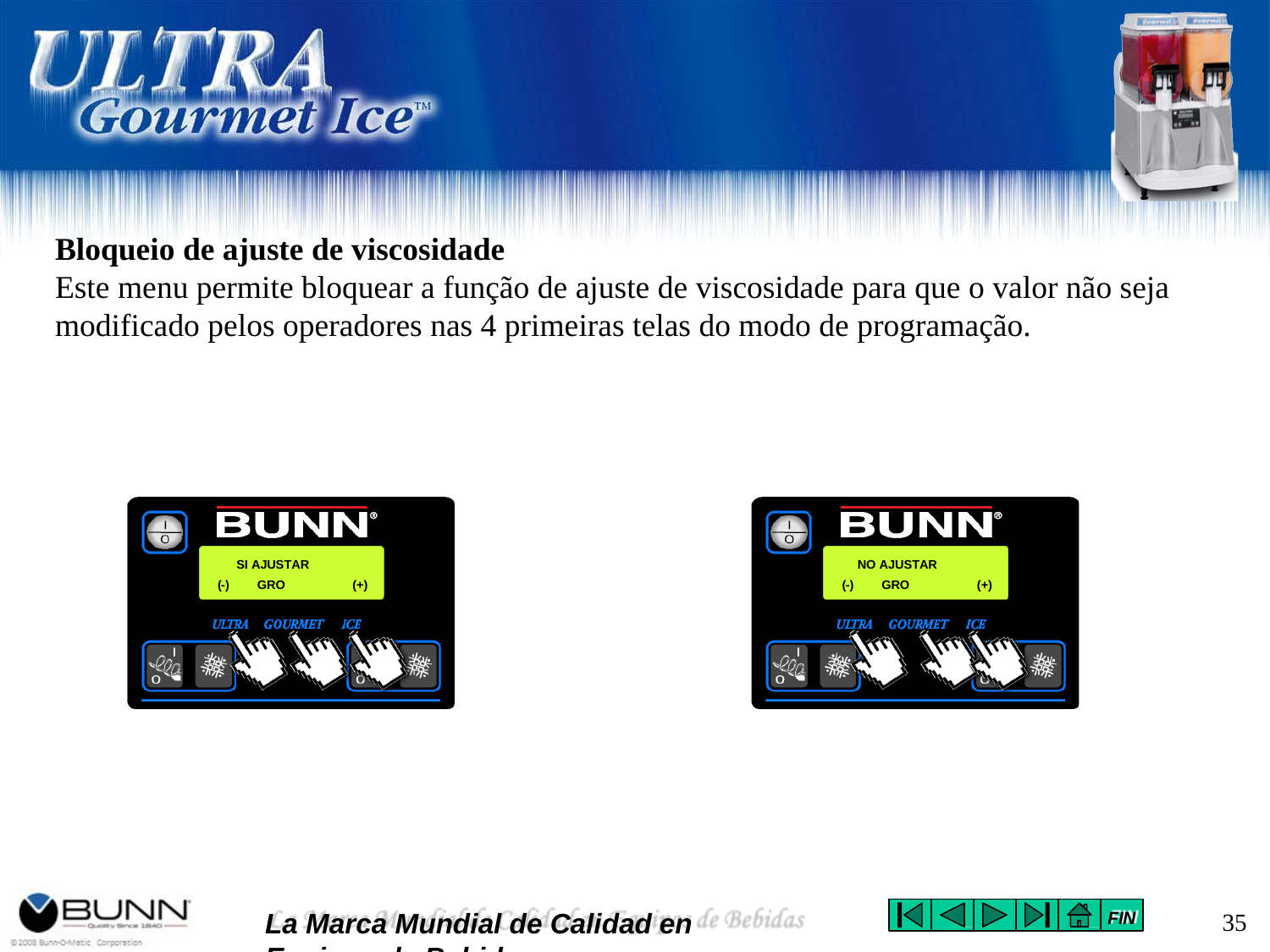

Bloqueio de ajuste de viscosidade
Este menu permite bloquear a função de ajuste de viscosidade para que o valor não seja modificado pelos operadores nas 4 primeiras telas do modo de programação.

SI AJUSTAR GRO SIGUIENTE
NO AJUSTAR GRO SIGUIENTE
(-)
(+)
(-)
(+)

La Marca Mundial de Calidad en Equipos de Bebidas
35
FIN